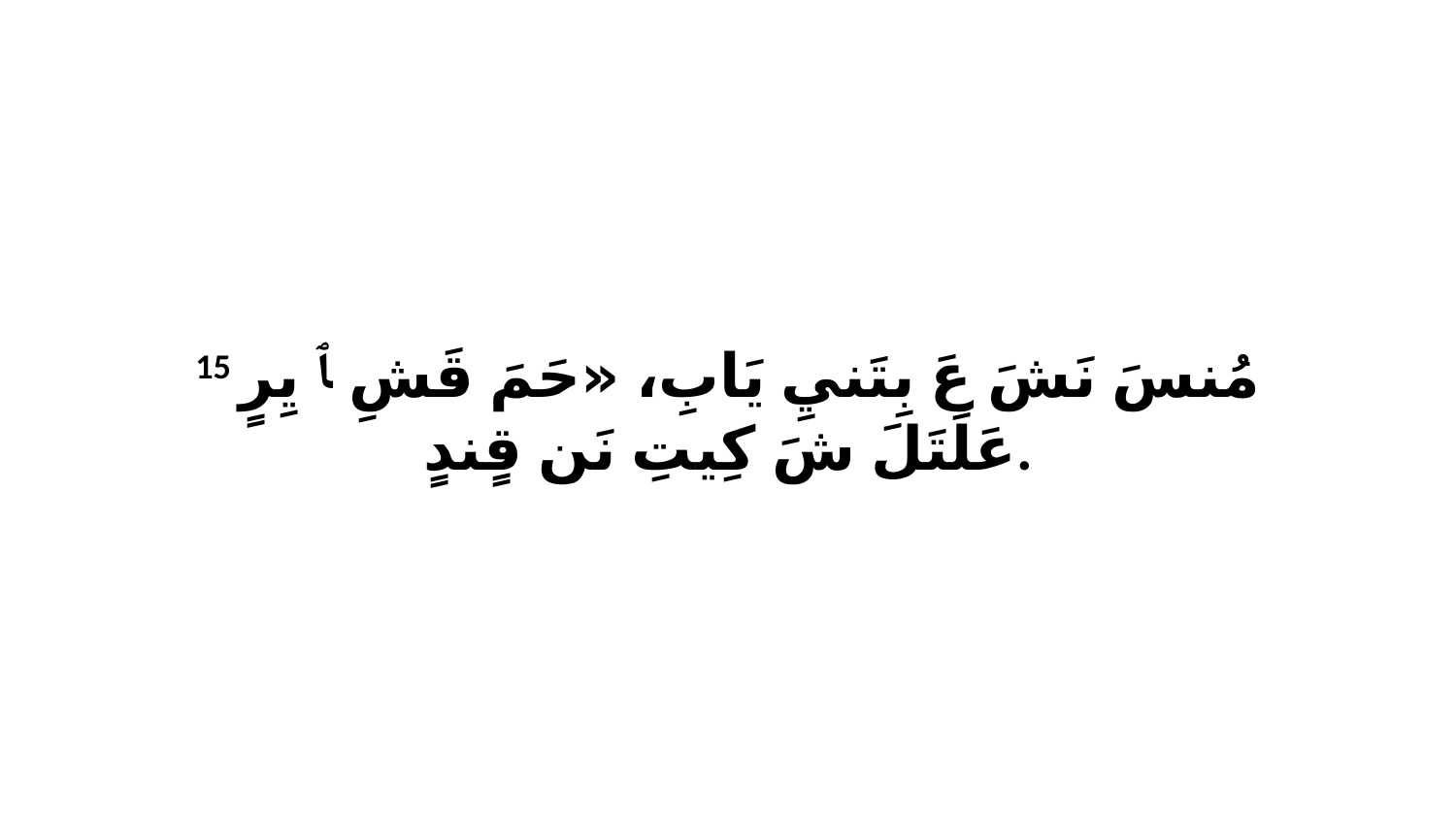

15 مُنسَ نَشَ عَ بِتَنيِ يَابِ، «حَمَ قَشِ ﭑ يِرٍ عَلَتَلَ شَ كِيتِ نَن قٍندٍ.